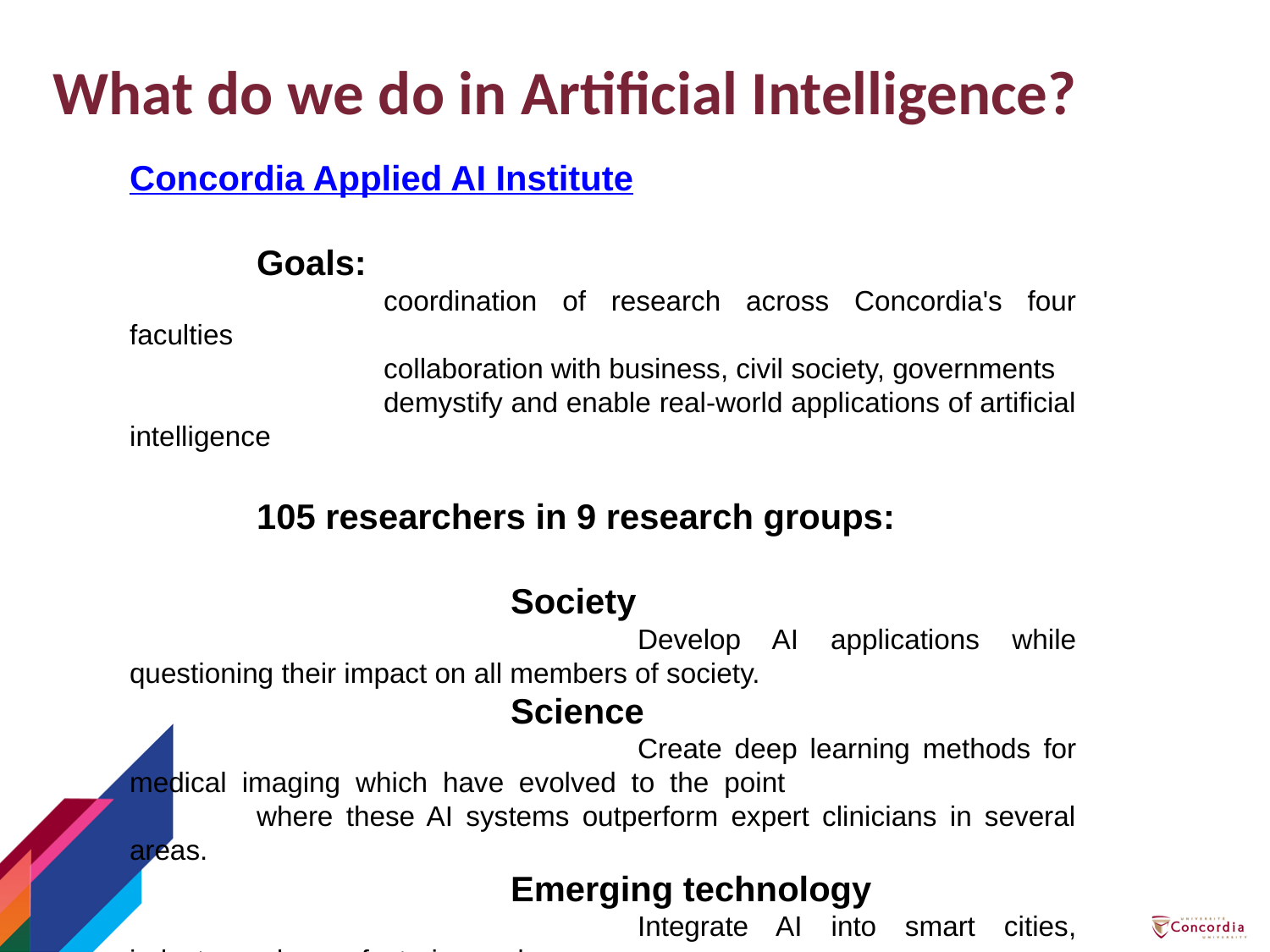

# What do we do in Artificial Intelligence?
Concordia Applied AI Institute

	Goals:
		coordination of research across Concordia's four faculties
		collaboration with business, civil society, governments
		demystify and enable real-world applications of artificial intelligence

	105 researchers in 9 research groups:

			Society
				Develop AI applications while questioning their impact on all members of society.
			Science
				Create deep learning methods for medical imaging which have evolved to the point 				where these AI systems outperform expert clinicians in several areas.
			Emerging technology
				Integrate AI into smart cities, industry and manufacturing and aerospace.